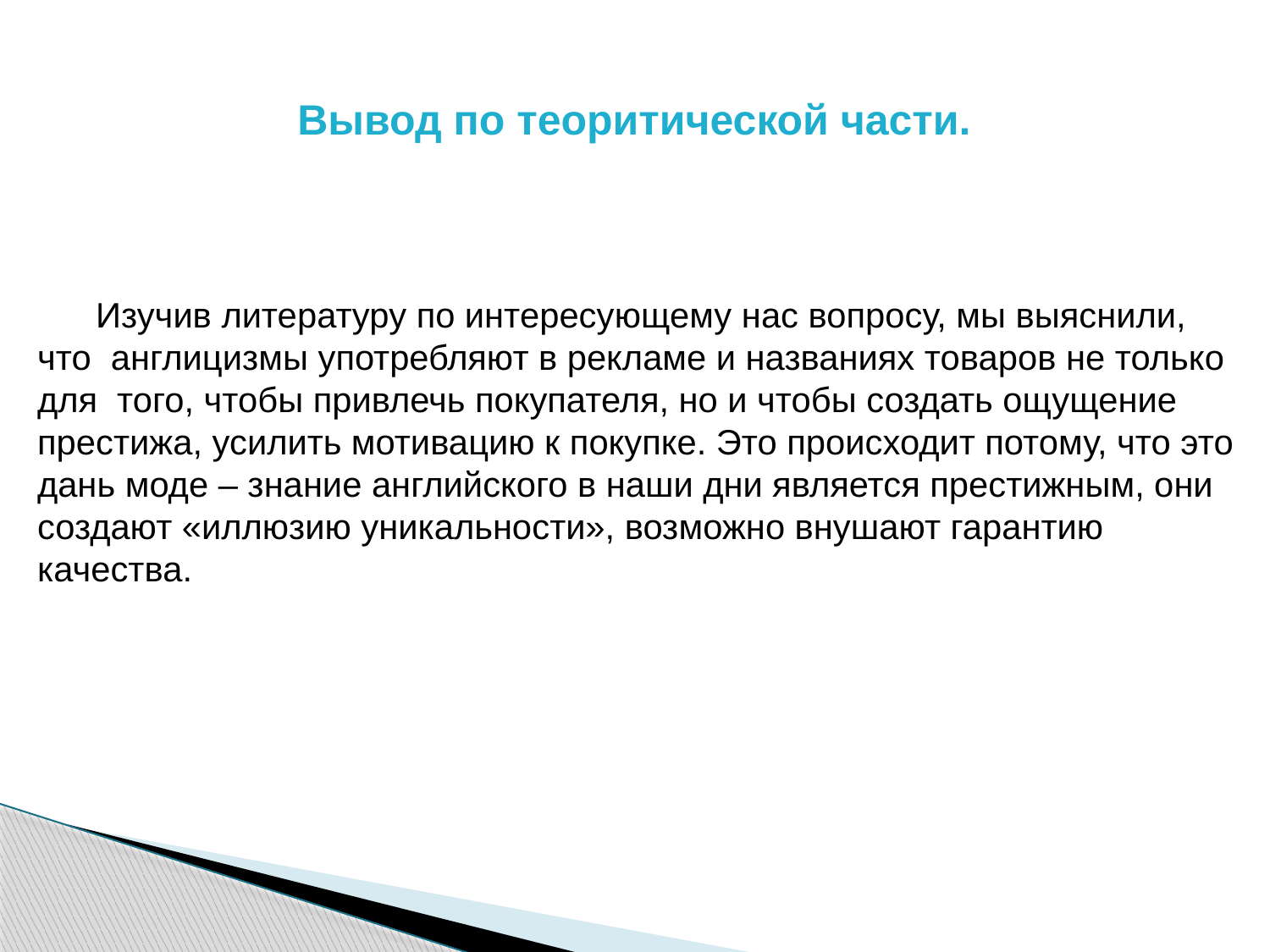

Вывод по теоритической части.
      Изучив литературу по интересующему нас вопросу, мы выяснили, что  англицизмы употребляют в рекламе и названиях товаров не только  для  того, чтобы привлечь покупателя, но и чтобы создать ощущение престижа, усилить мотивацию к покупке. Это происходит потому, что это дань моде – знание английского в наши дни является престижным, они создают «иллюзию уникальности», возможно внушают гарантию качества.